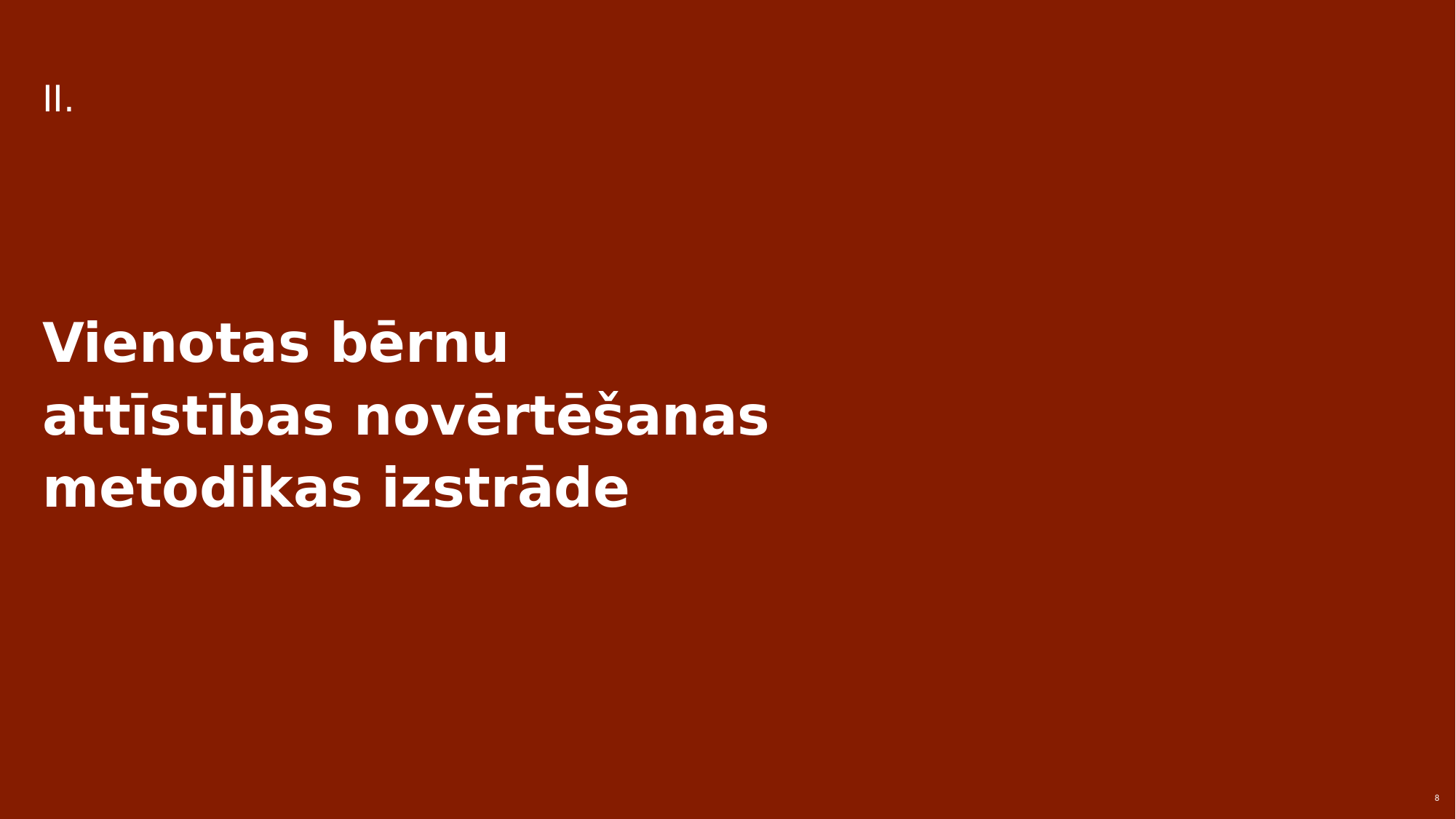

II.
# Vienotas bērnu attīstības novērtēšanas metodikas izstrāde
8